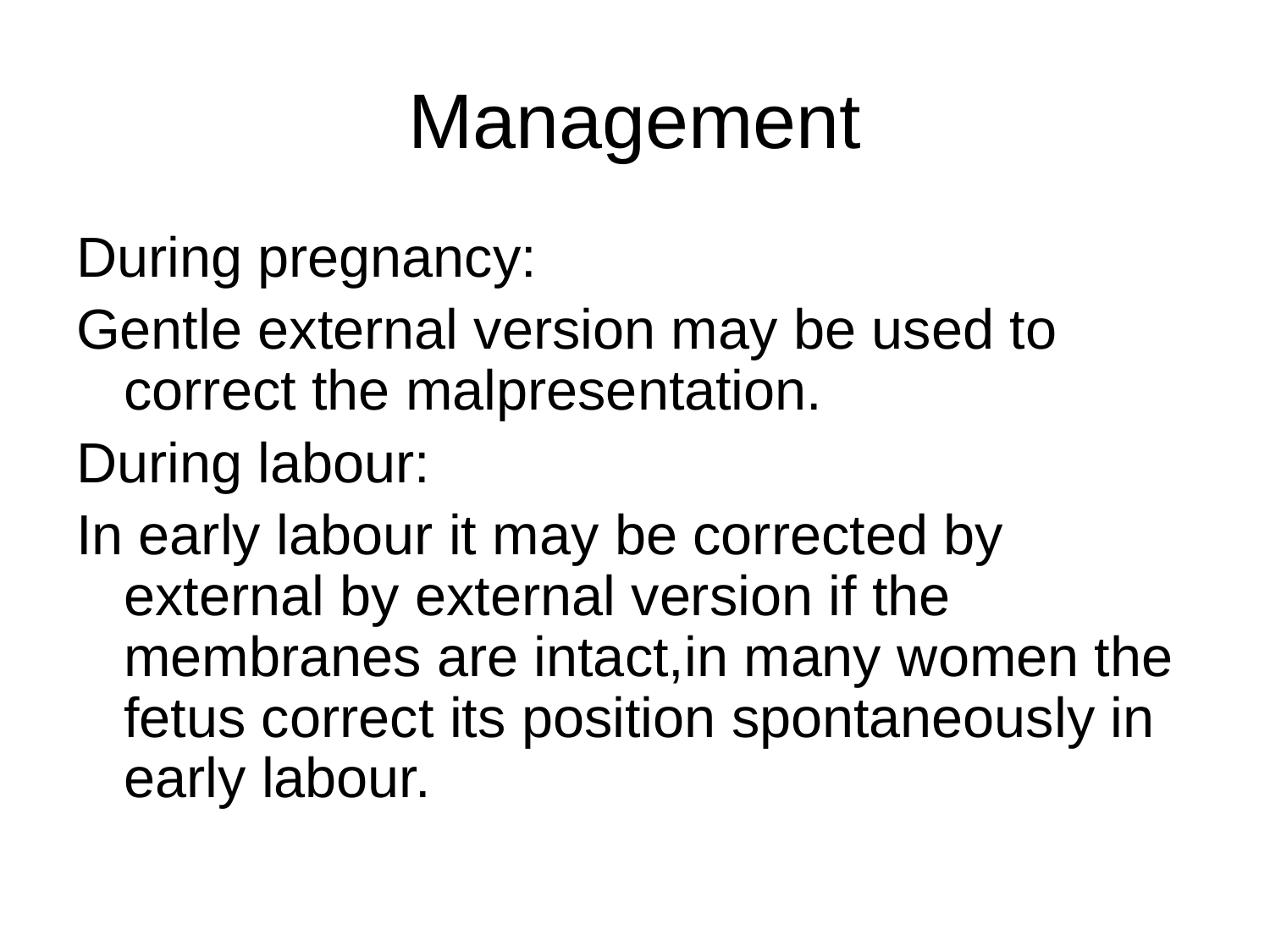

# Management
During pregnancy:
Gentle external version may be used to correct the malpresentation.
During labour:
In early labour it may be corrected by external by external version if the membranes are intact,in many women the fetus correct its position spontaneously in early labour.